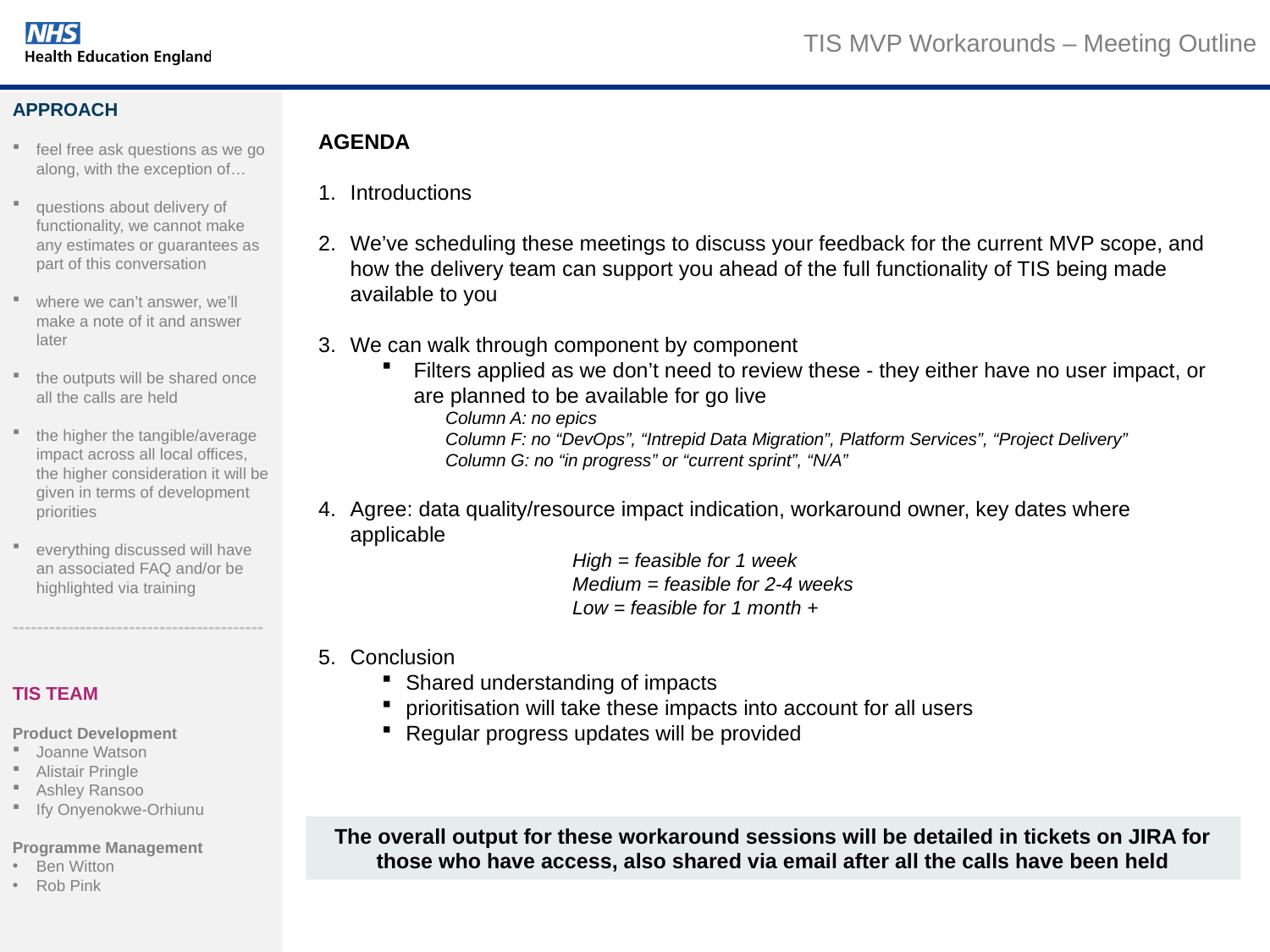

TIS MVP Workarounds – Meeting Outline
APPROACH

feel free ask questions as we go along, with the exception of…

questions about delivery of functionality, we cannot make any estimates or guarantees as part of this conversation

where we can’t answer, we’ll make a note of it and answer later

the outputs will be shared once all the calls are held

the higher the tangible/average impact across all local offices, the higher consideration it will be given in terms of development priorities

everything discussed will have an associated FAQ and/or be highlighted via training

-----------------------------------------

TIS TEAM

Product Development
Joanne Watson
Alistair Pringle
Ashley Ransoo
Ify Onyenokwe-Orhiunu

Programme Management
Ben Witton
Rob Pink

AGENDA

Introductions

We’ve scheduling these meetings to discuss your feedback for the current MVP scope, and how the delivery team can support you ahead of the full functionality of TIS being made available to you

We can walk through component by component
Filters applied as we don’t need to review these - they either have no user impact, or are planned to be available for go live
Column A: no epics
Column F: no “DevOps”, “Intrepid Data Migration”, Platform Services”, “Project Delivery”
Column G: no “in progress” or “current sprint”, “N/A”

Agree: data quality/resource impact indication, workaround owner, key dates where applicable
		High = feasible for 1 week
		Medium = feasible for 2-4 weeks
		Low = feasible for 1 month +

Conclusion
Shared understanding of impacts
prioritisation will take these impacts into account for all users
Regular progress updates will be provided
The overall output for these workaround sessions will be detailed in tickets on JIRA for those who have access, also shared via email after all the calls have been held